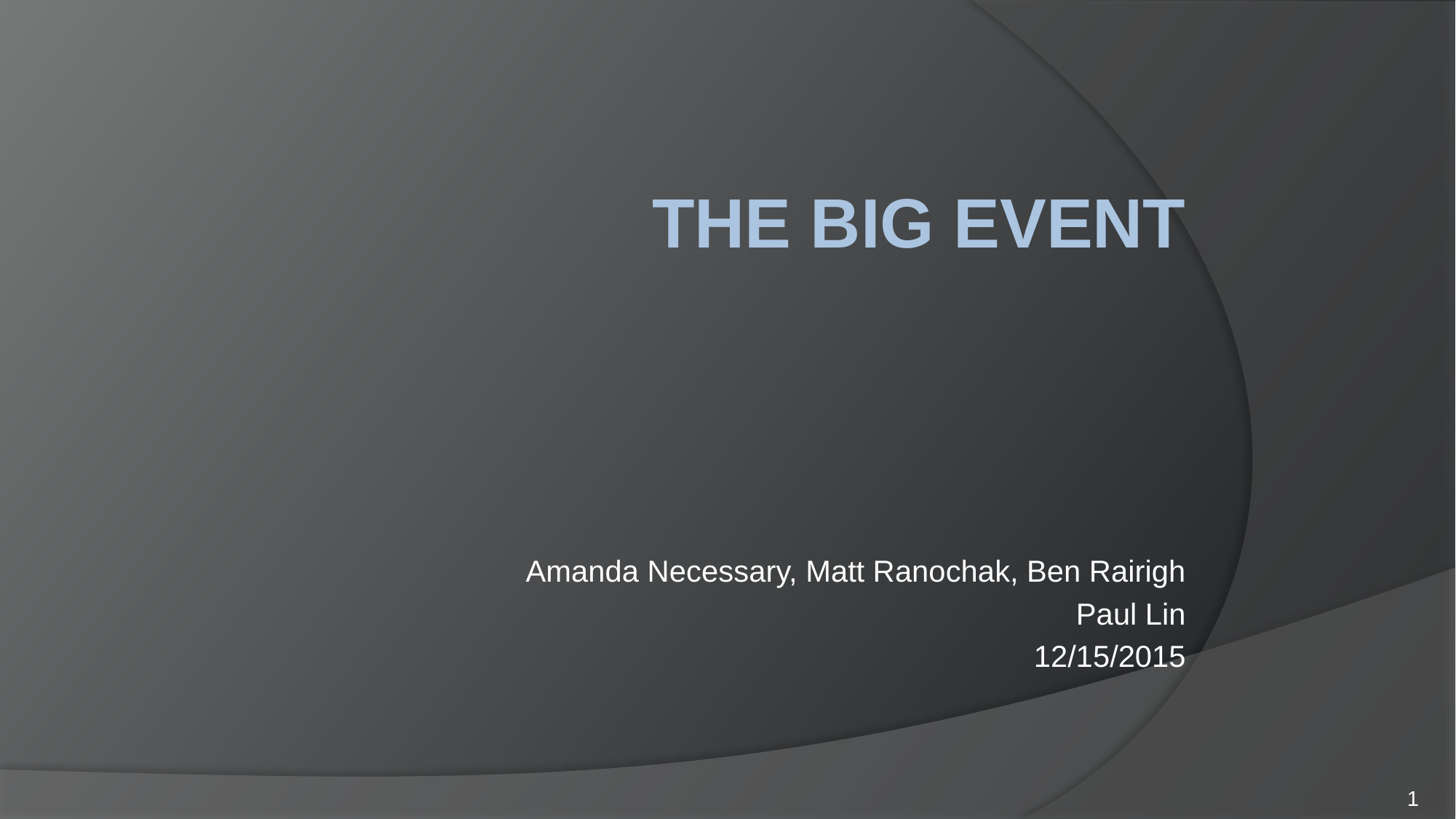

# The BIG Event
Amanda Necessary, Matt Ranochak, Ben Rairigh
Paul Lin
12/15/2015
1